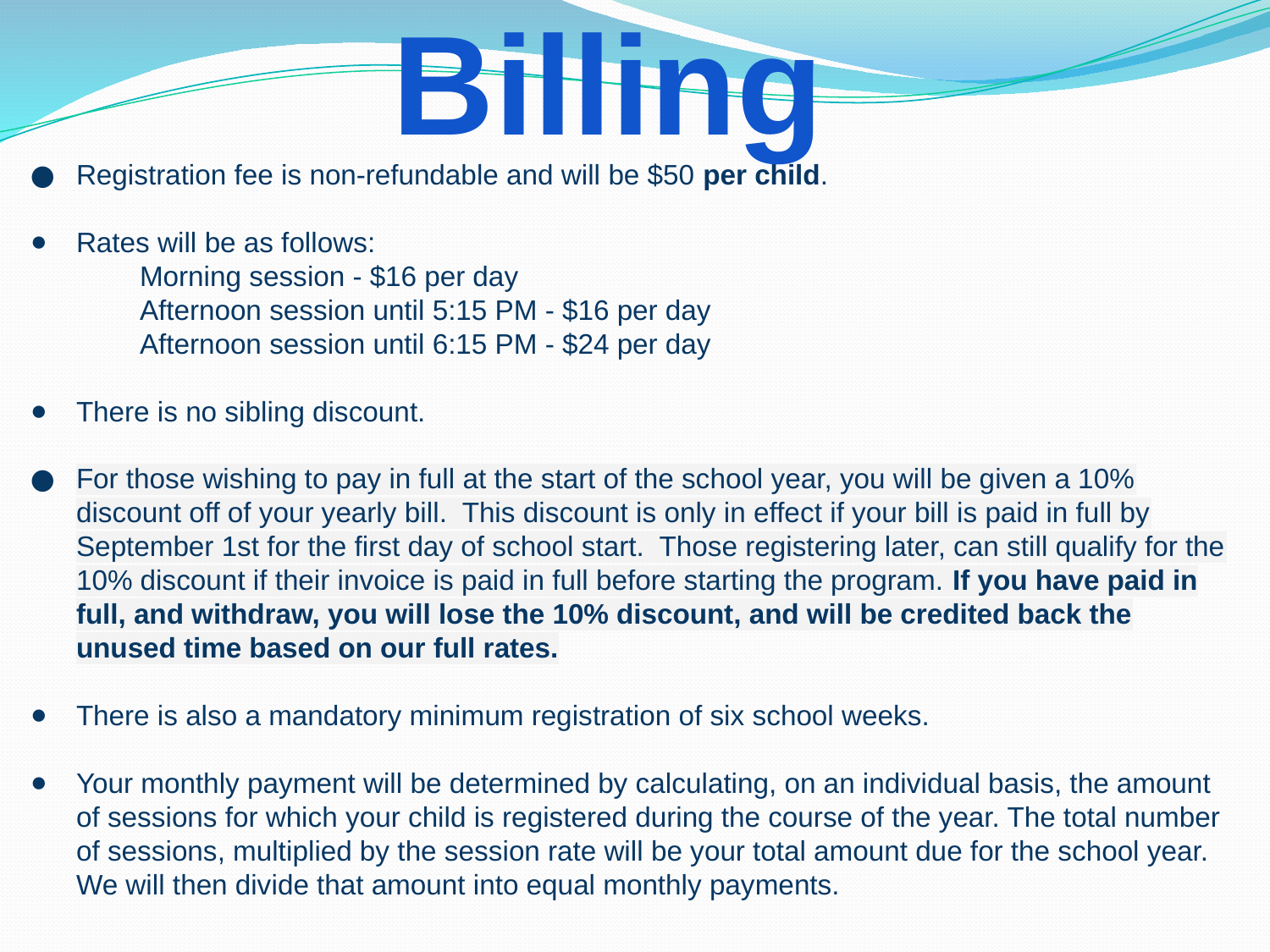

Billing
Registration fee is non-refundable and will be $50 per child.

Rates will be as follows:
 	Morning session - $16 per day
 	Afternoon session until 5:15 PM - $16 per day
 	Afternoon session until 6:15 PM - $24 per day

There is no sibling discount.

For those wishing to pay in full at the start of the school year, you will be given a 10% discount off of your yearly bill.  This discount is only in effect if your bill is paid in full by September 1st for the first day of school start.  Those registering later, can still qualify for the 10% discount if their invoice is paid in full before starting the program. If you have paid in full, and withdraw, you will lose the 10% discount, and will be credited back the unused time based on our full rates.

There is also a mandatory minimum registration of six school weeks.

Your monthly payment will be determined by calculating, on an individual basis, the amount of sessions for which your child is registered during the course of the year. The total number of sessions, multiplied by the session rate will be your total amount due for the school year. We will then divide that amount into equal monthly payments.